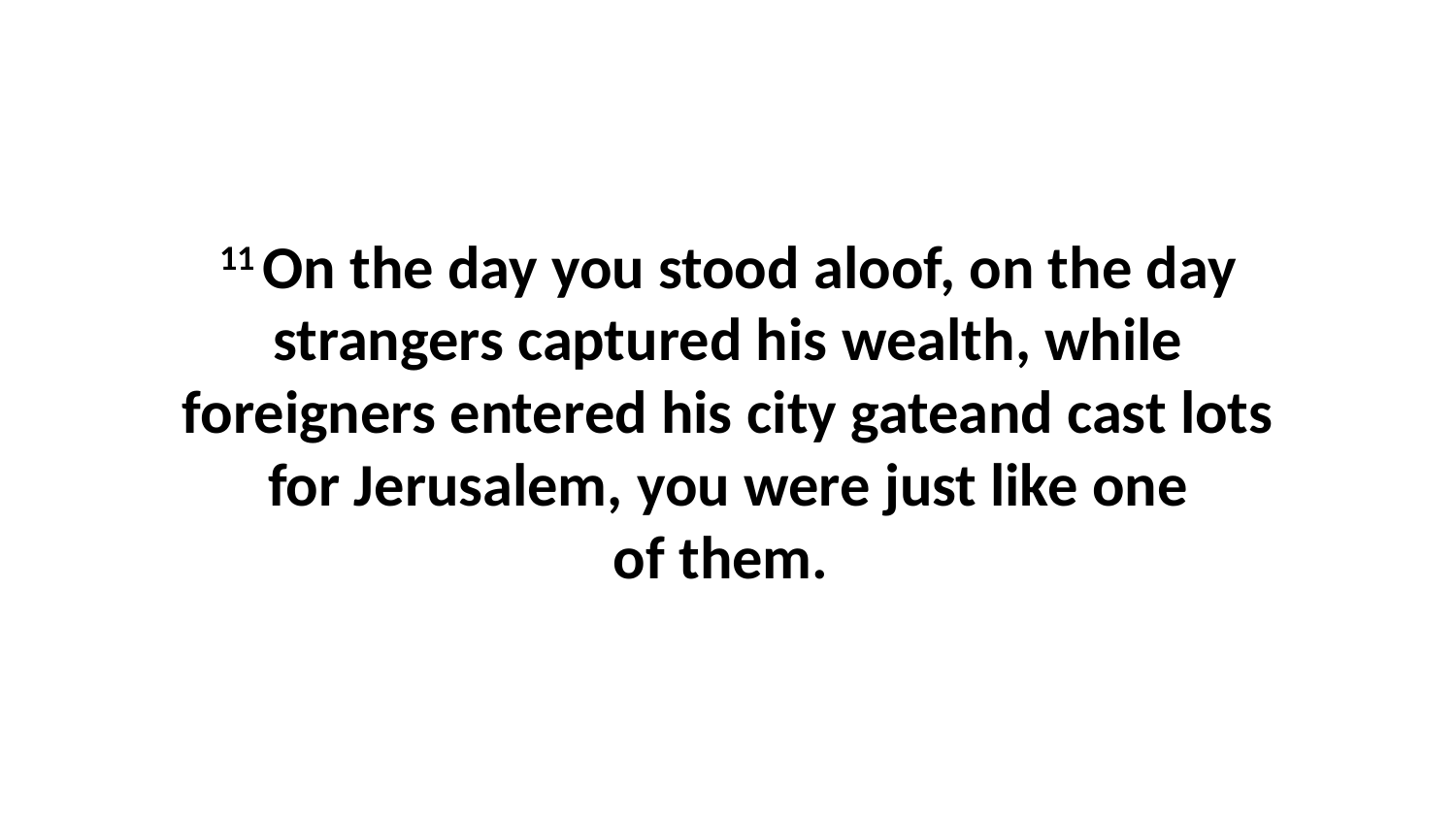

11 On the day you stood aloof, on the day strangers captured his wealth, while foreigners entered his city gateand cast lots for Jerusalem, you were just like one of them.